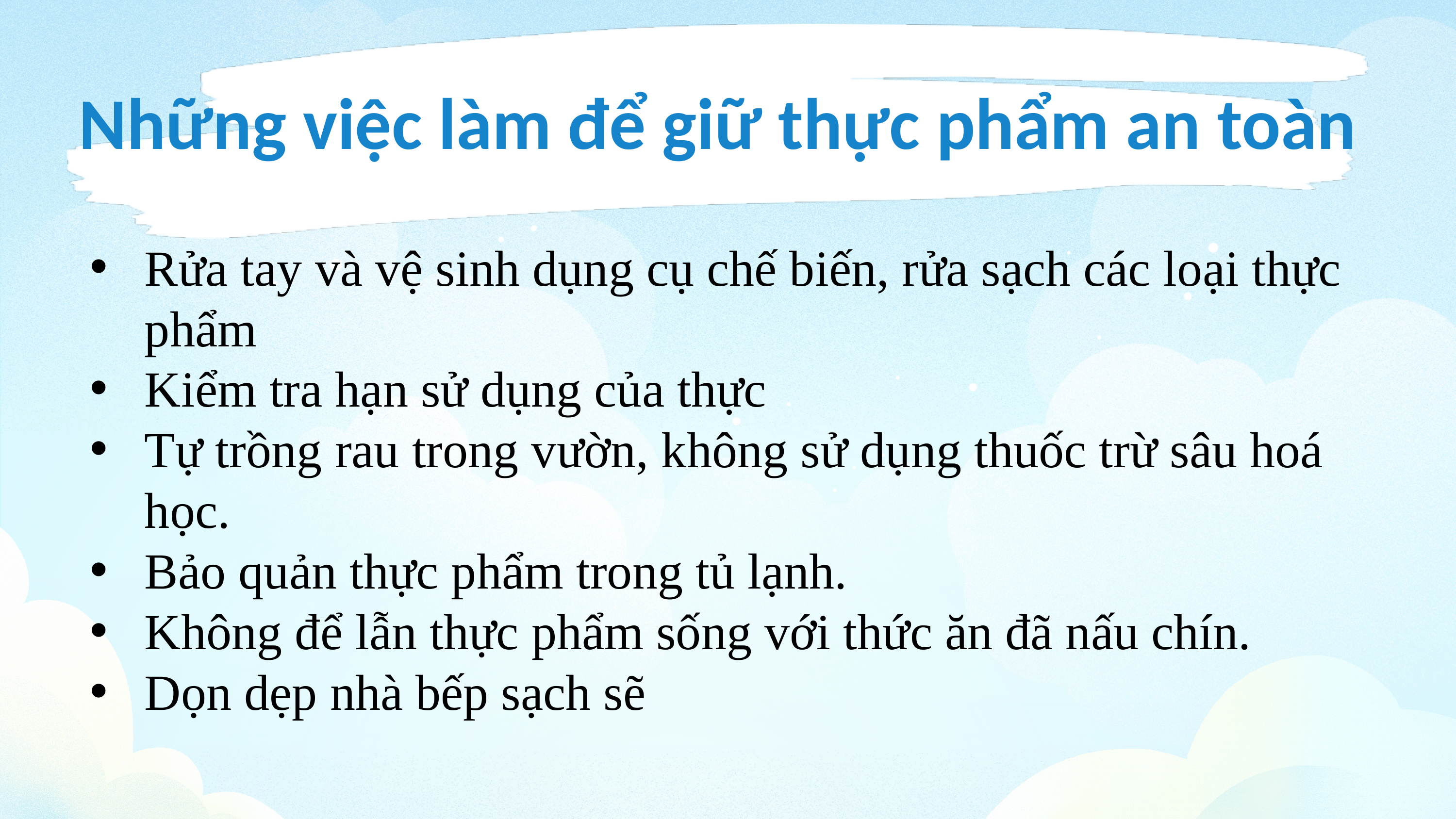

Những việc làm để giữ thực phẩm an toàn
Rửa tay và vệ sinh dụng cụ chế biến, rửa sạch các loại thực phẩm
Kiểm tra hạn sử dụng của thực
Tự trồng rau trong vườn, không sử dụng thuốc trừ sâu hoá học.
Bảo quản thực phẩm trong tủ lạnh.
Không để lẫn thực phẩm sống với thức ăn đã nấu chín.
Dọn dẹp nhà bếp sạch sẽ